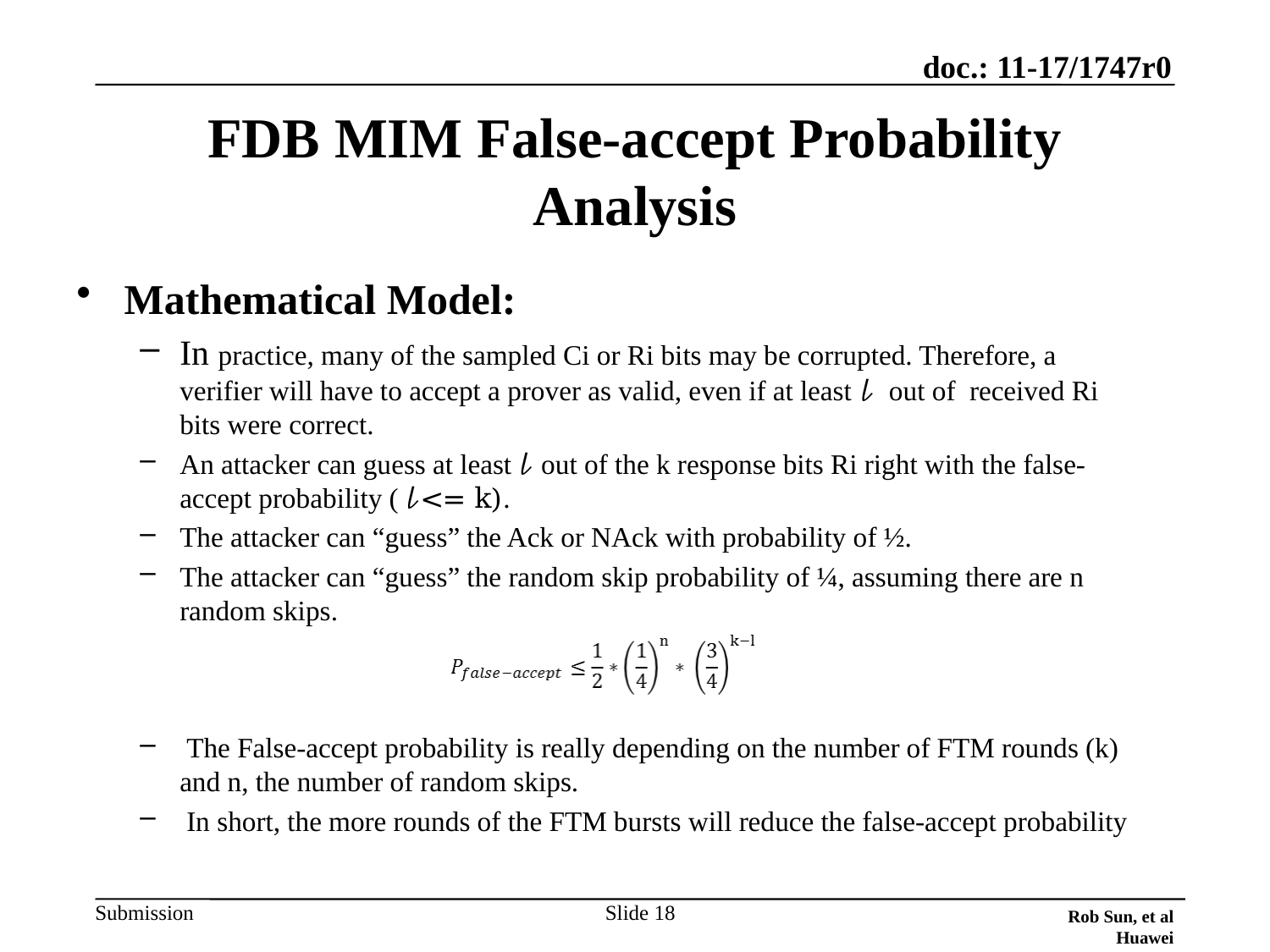

Rob Sun, et al Huawei
# FDB MIM False-accept Probability Analysis
Mathematical Model:
In practice, many of the sampled Ci or Ri bits may be corrupted. Therefore, a verifier will have to accept a prover as valid, even if at least 𝓁  out of  received Ri bits were correct.
An attacker can guess at least 𝓁 out of the k response bits Ri right with the false-accept probability ( 𝓁<= k).
The attacker can “guess” the Ack or NAck with probability of ½.
The attacker can “guess” the random skip probability of ¼, assuming there are n random skips.

 The False-accept probability is really depending on the number of FTM rounds (k) and n, the number of random skips.
 In short, the more rounds of the FTM bursts will reduce the false-accept probability

Slide 18